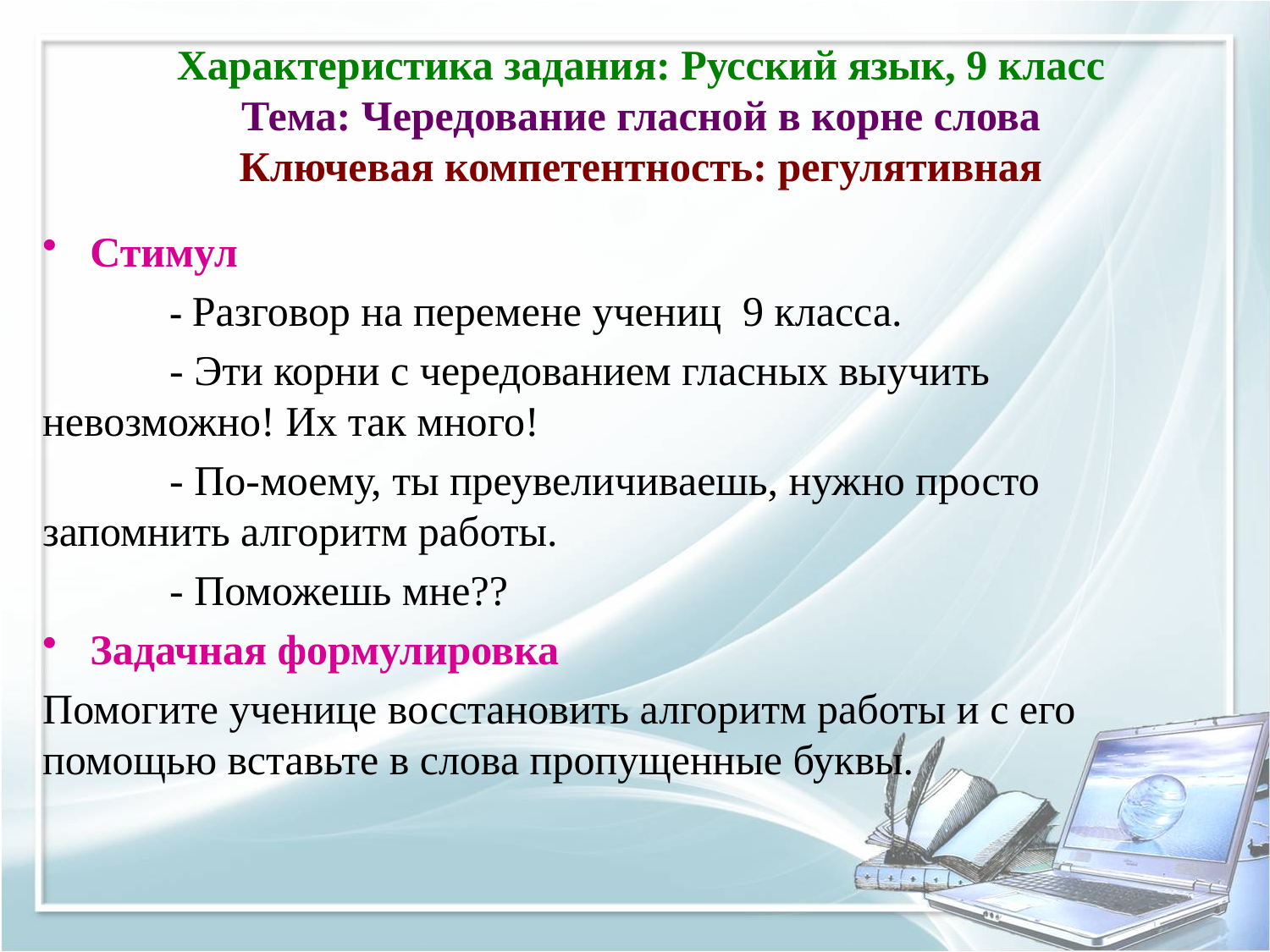

# Характеристика задания: Русский язык, 9 класс Тема: Чередование гласной в корне слова Ключевая компетентность: регулятивная
Стимул
 	- Разговор на перемене учениц  9 класса.
	- Эти корни с чередованием гласных выучить невозможно! Их так много!
	- По-моему, ты преувеличиваешь, нужно просто запомнить алгоритм работы.
	- Поможешь мне??
Задачная формулировка
Помогите ученице восстановить алгоритм работы и с его помощью вставьте в слова пропущенные буквы.